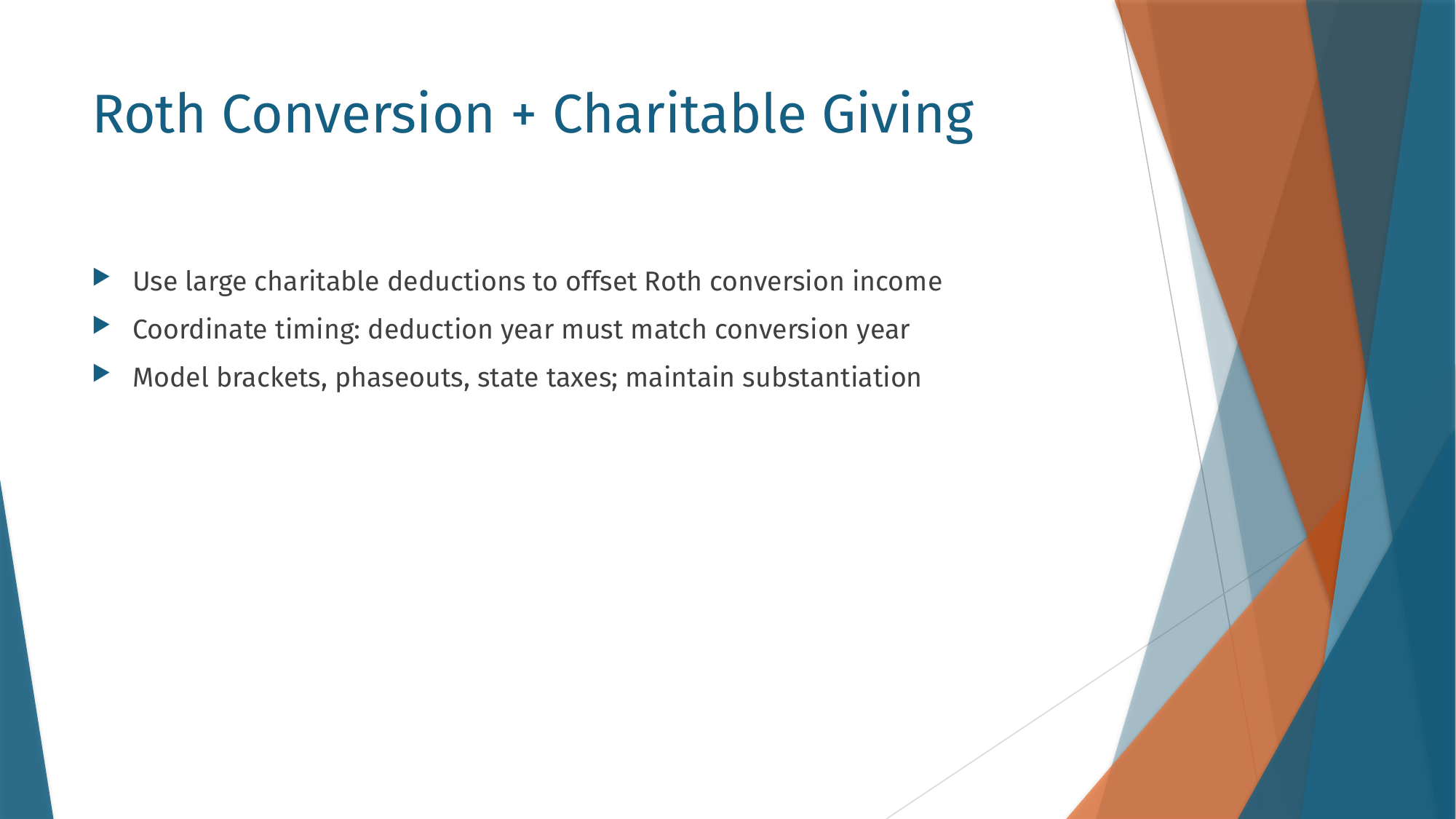

# Roth Conversion + Charitable Giving
Use large charitable deductions to offset Roth conversion income
Coordinate timing: deduction year must match conversion year
Model brackets, phaseouts, state taxes; maintain substantiation